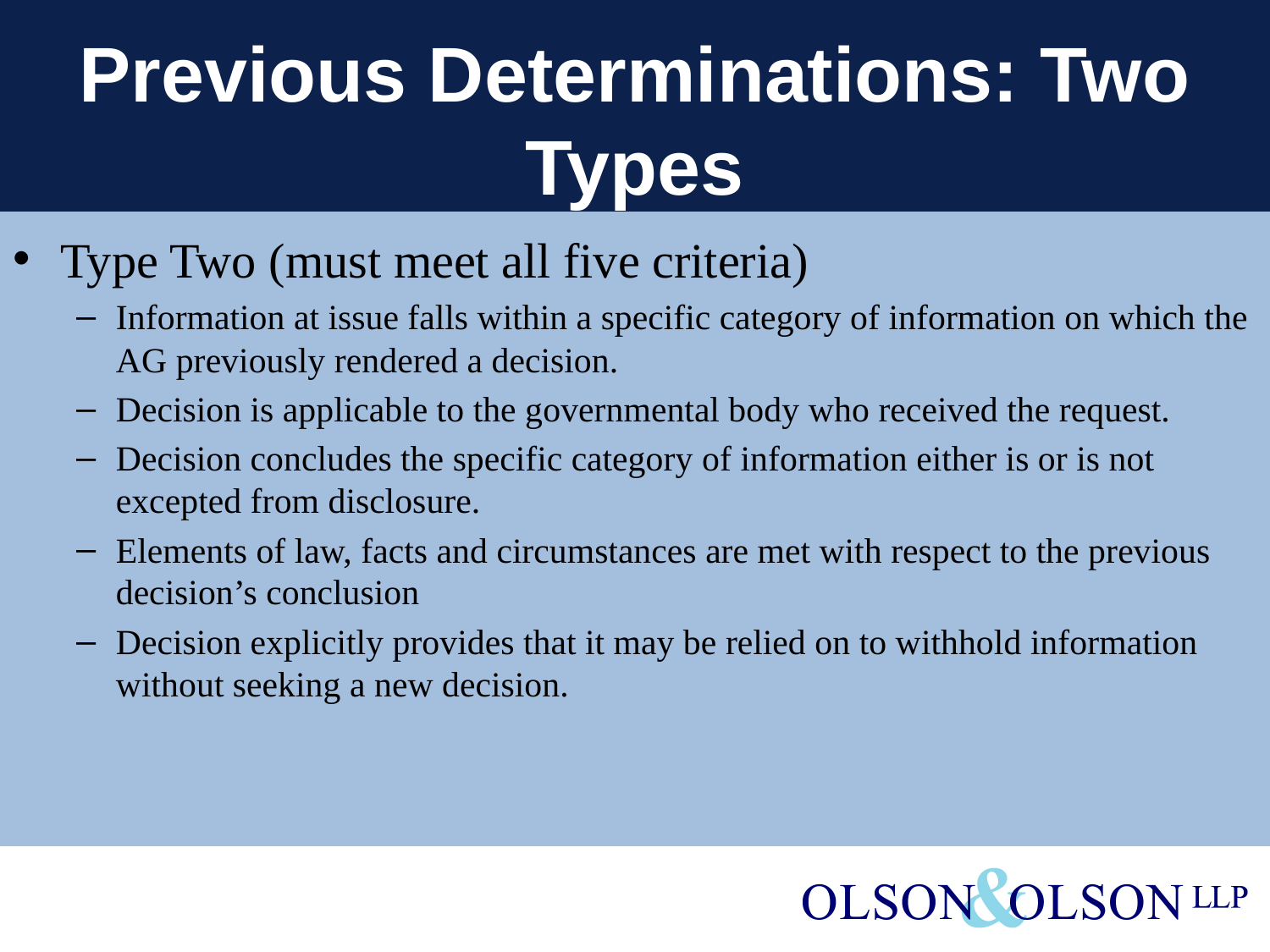

# Previous Determinations: Two Types
Type Two (must meet all five criteria)
Information at issue falls within a specific category of information on which the AG previously rendered a decision.
Decision is applicable to the governmental body who received the request.
Decision concludes the specific category of information either is or is not excepted from disclosure.
Elements of law, facts and circumstances are met with respect to the previous decision’s conclusion
Decision explicitly provides that it may be relied on to withhold information without seeking a new decision.